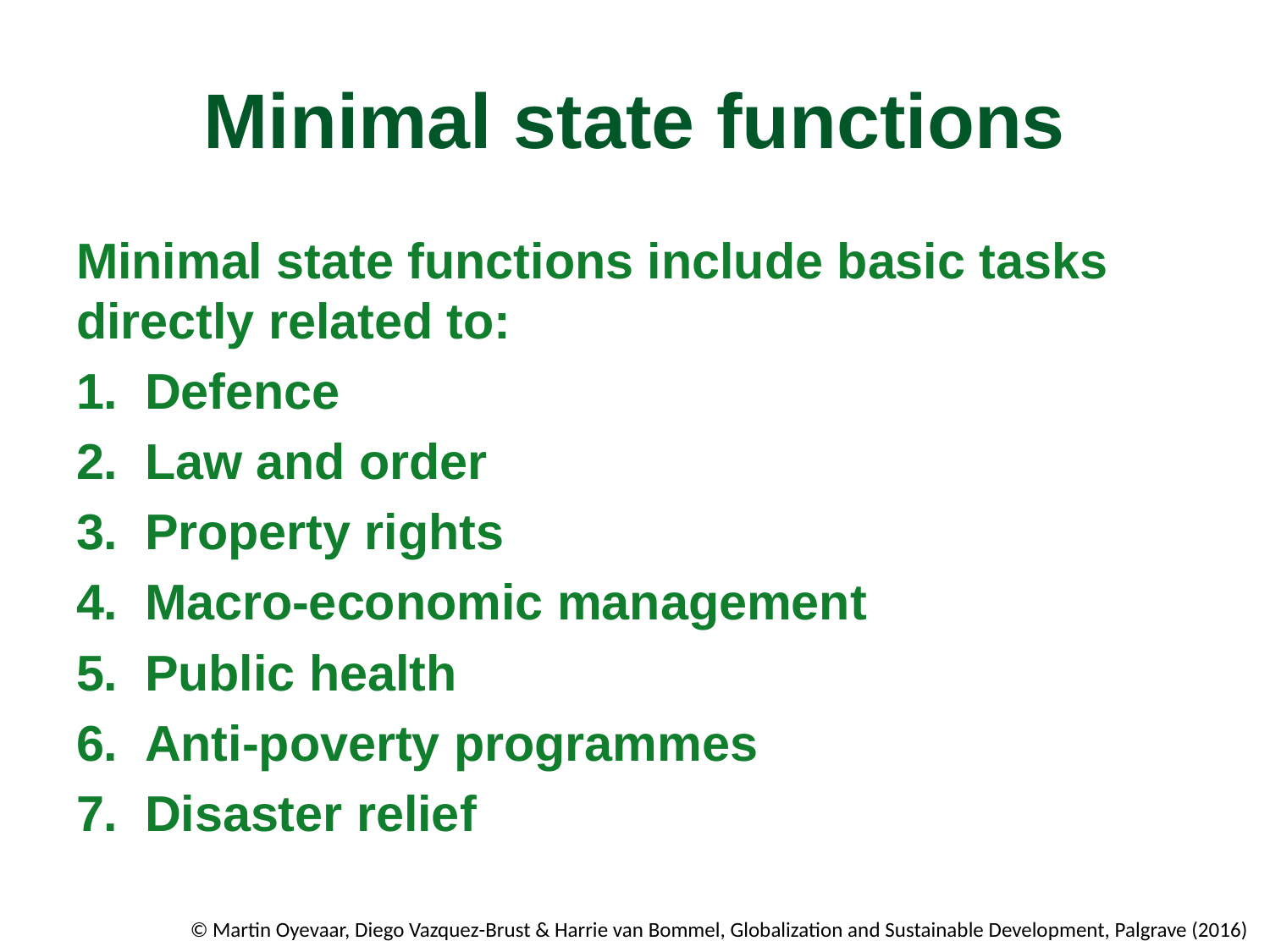

# Minimal state functions
Minimal state functions include basic tasks directly related to:
Defence
Law and order
Property rights
Macro-economic management
Public health
Anti-poverty programmes
Disaster relief

© Martin Oyevaar, Diego Vazquez-Brust & Harrie van Bommel, Globalization and Sustainable Development, Palgrave (2016)